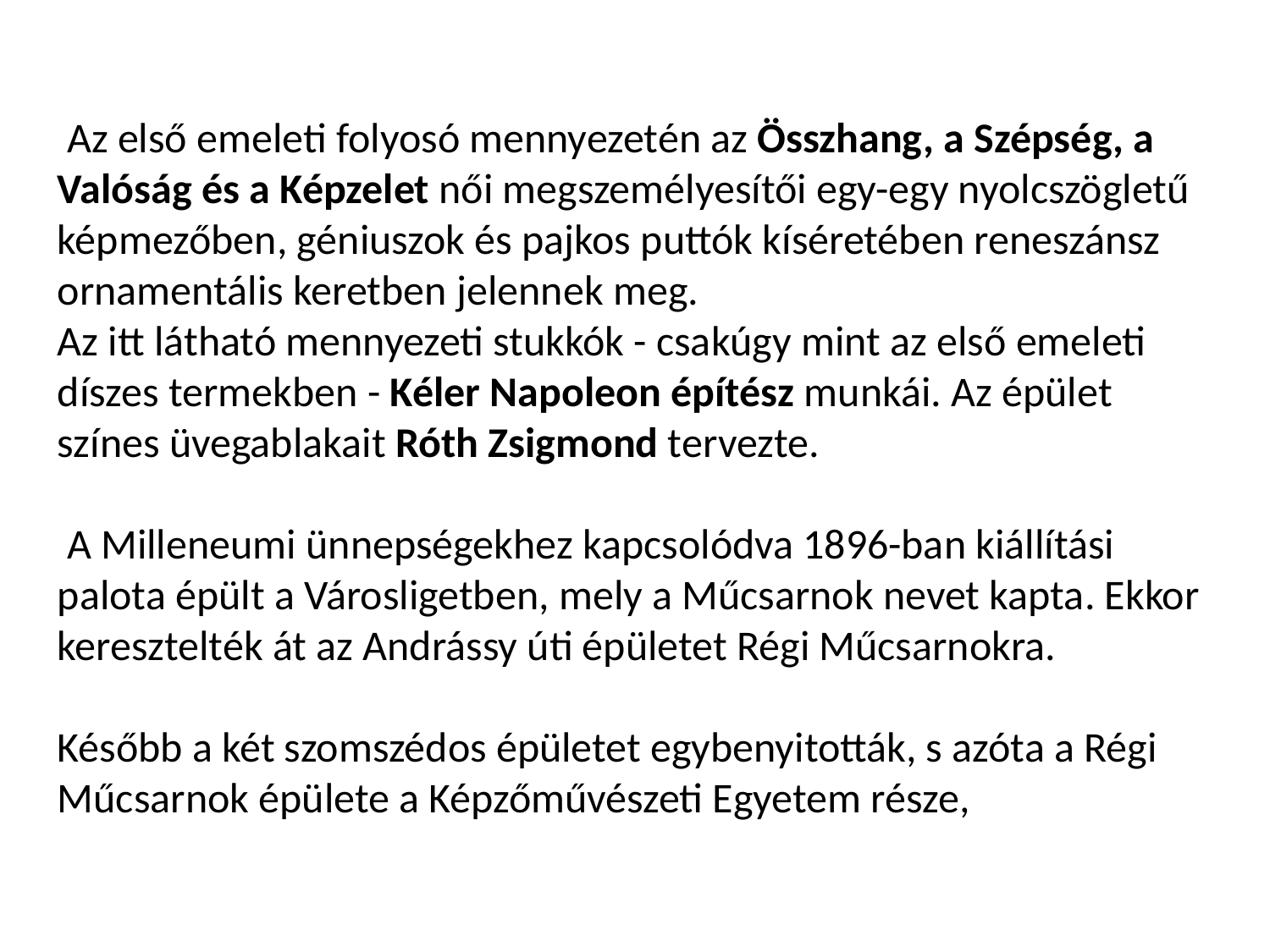

Az első emeleti folyosó mennyezetén az Összhang, a Szépség, a Valóság és a Képzelet női megszemélyesítői egy-egy nyolcszögletű képmezőben, géniuszok és pajkos puttók kíséretében reneszánsz ornamentális keretben jelennek meg.
Az itt látható mennyezeti stukkók - csakúgy mint az első emeleti díszes termekben - Kéler Napoleon építész munkái. Az épület színes üvegablakait Róth Zsigmond tervezte.

 A Milleneumi ünnepségekhez kapcsolódva 1896-ban kiállítási palota épült a Városligetben, mely a Műcsarnok nevet kapta. Ekkor keresztelték át az Andrássy úti épületet Régi Műcsarnokra.

Később a két szomszédos épületet egybenyitották, s azóta a Régi Műcsarnok épülete a Képzőművészeti Egyetem része,